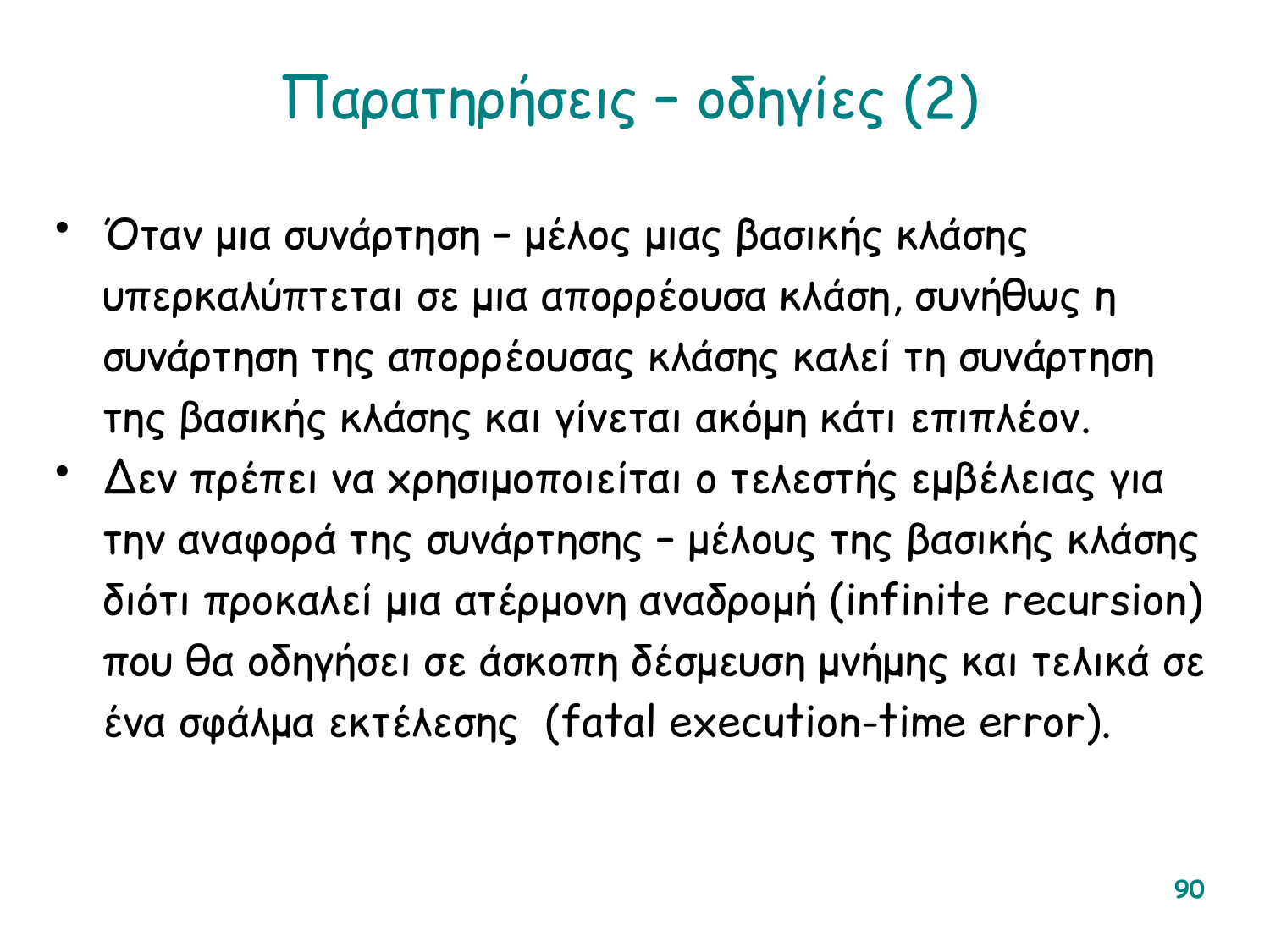

# Παρατηρήσεις – οδηγίες (2)
Όταν μια συνάρτηση – μέλος μιας βασικής κλάσης υπερκαλύπτεται σε μια απορρέουσα κλάση, συνήθως η συνάρτηση της απορρέουσας κλάσης καλεί τη συνάρτηση της βασικής κλάσης και γίνεται ακόμη κάτι επιπλέον.
Δεν πρέπει να χρησιμοποιείται ο τελεστής εμβέλειας για την αναφορά της συνάρτησης – μέλους της βασικής κλάσης διότι προκαλεί μια ατέρμονη αναδρομή (infinite recursion) που θα οδηγήσει σε άσκοπη δέσμευση μνήμης και τελικά σε ένα σφάλμα εκτέλεσης  (fatal execution-time error).
90